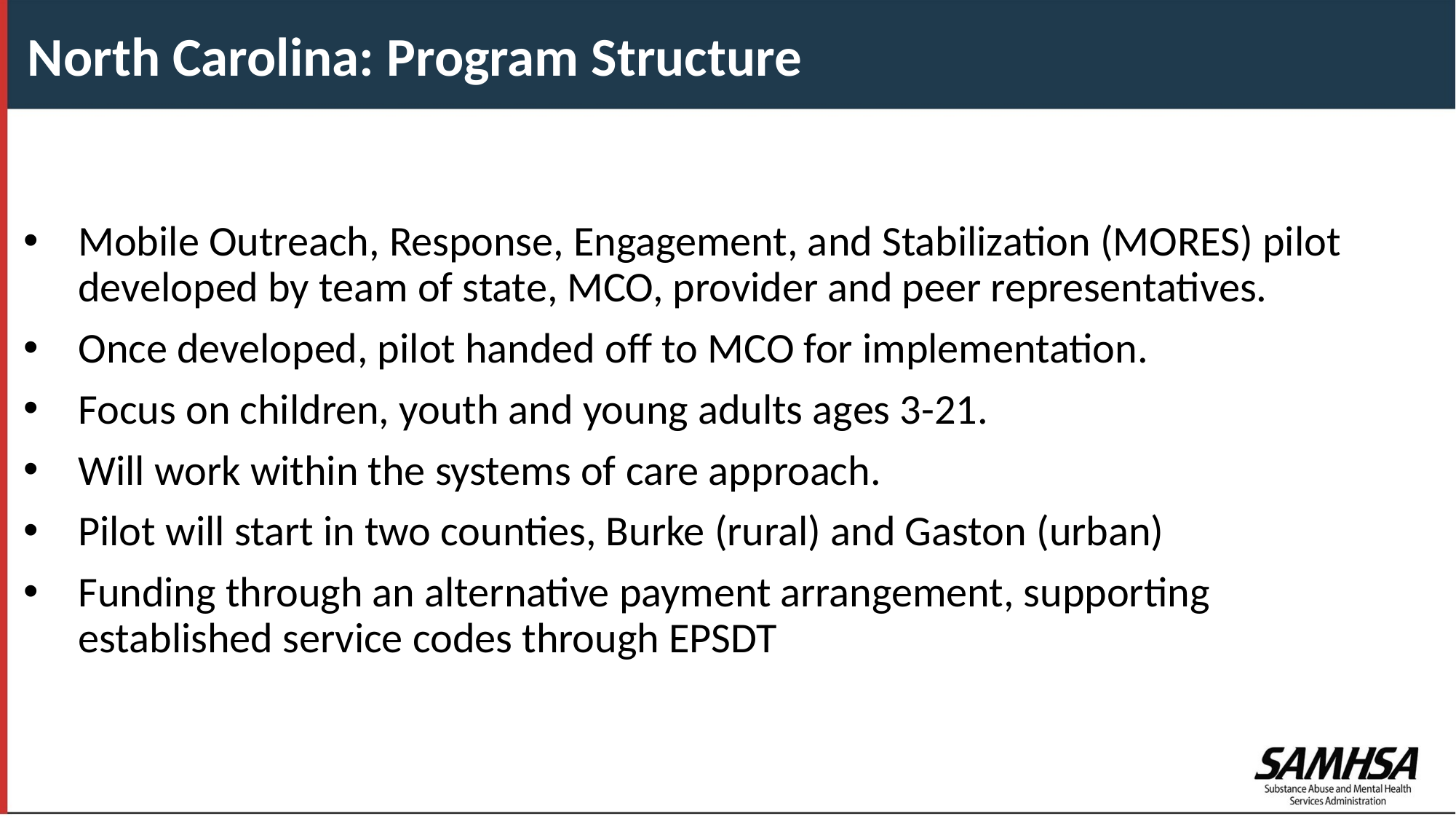

North Carolina: Program Structure
Mobile Outreach, Response, Engagement, and Stabilization (MORES) pilot developed by team of state, MCO, provider and peer representatives.
Once developed, pilot handed off to MCO for implementation.
Focus on children, youth and young adults ages 3-21.
Will work within the systems of care approach.
Pilot will start in two counties, Burke (rural) and Gaston (urban)
Funding through an alternative payment arrangement, supporting established service codes through EPSDT